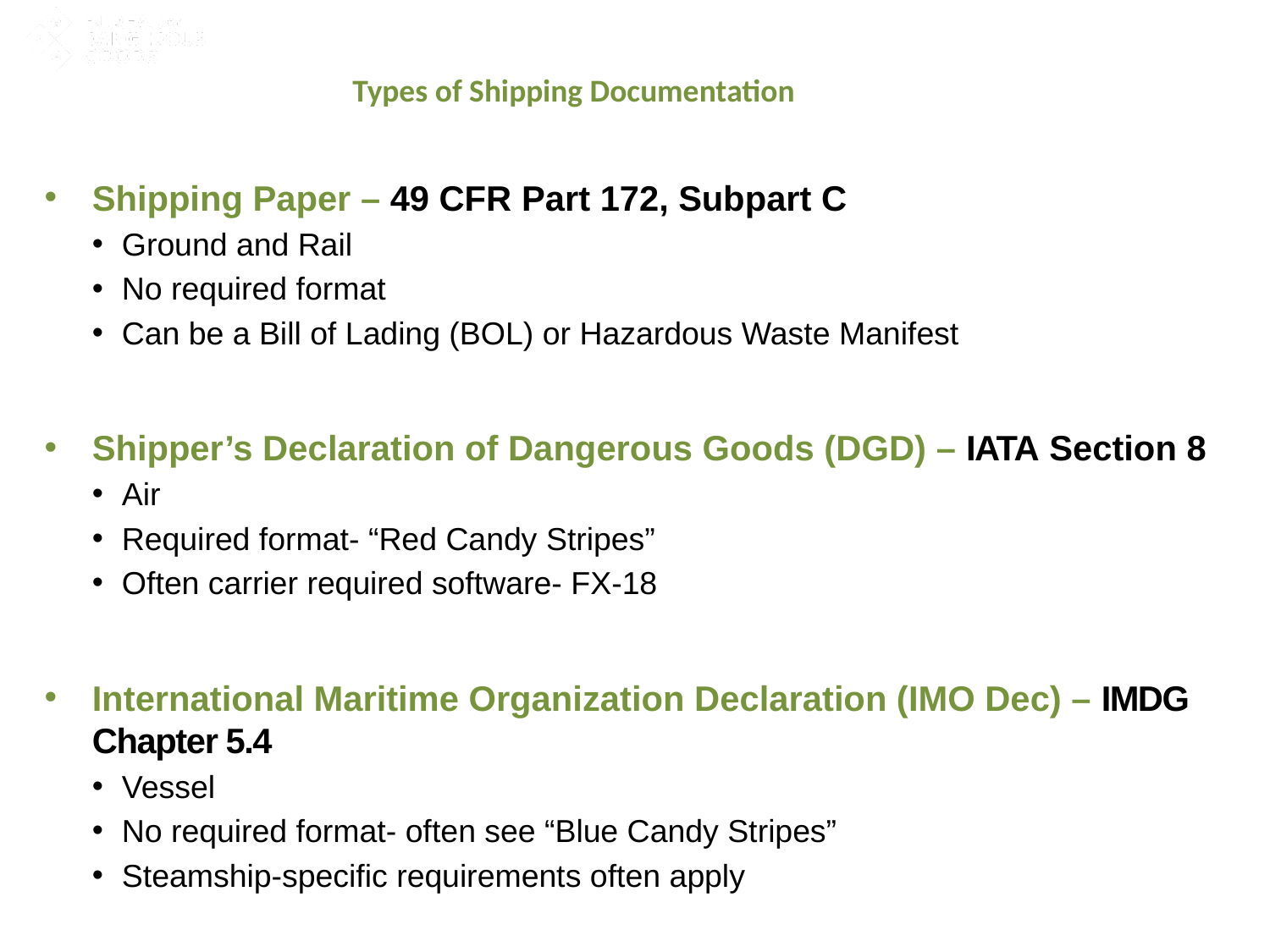

# Types of Shipping Documentation
Shipping Paper – 49 CFR Part 172, Subpart C
Ground and Rail
No required format
Can be a Bill of Lading (BOL) or Hazardous Waste Manifest

Shipper’s Declaration of Dangerous Goods (DGD) – IATA Section 8
Air
Required format- “Red Candy Stripes”
Often carrier required software- FX-18

International Maritime Organization Declaration (IMO Dec) – IMDG Chapter 5.4
Vessel
No required format- often see “Blue Candy Stripes”
Steamship-specific requirements often apply